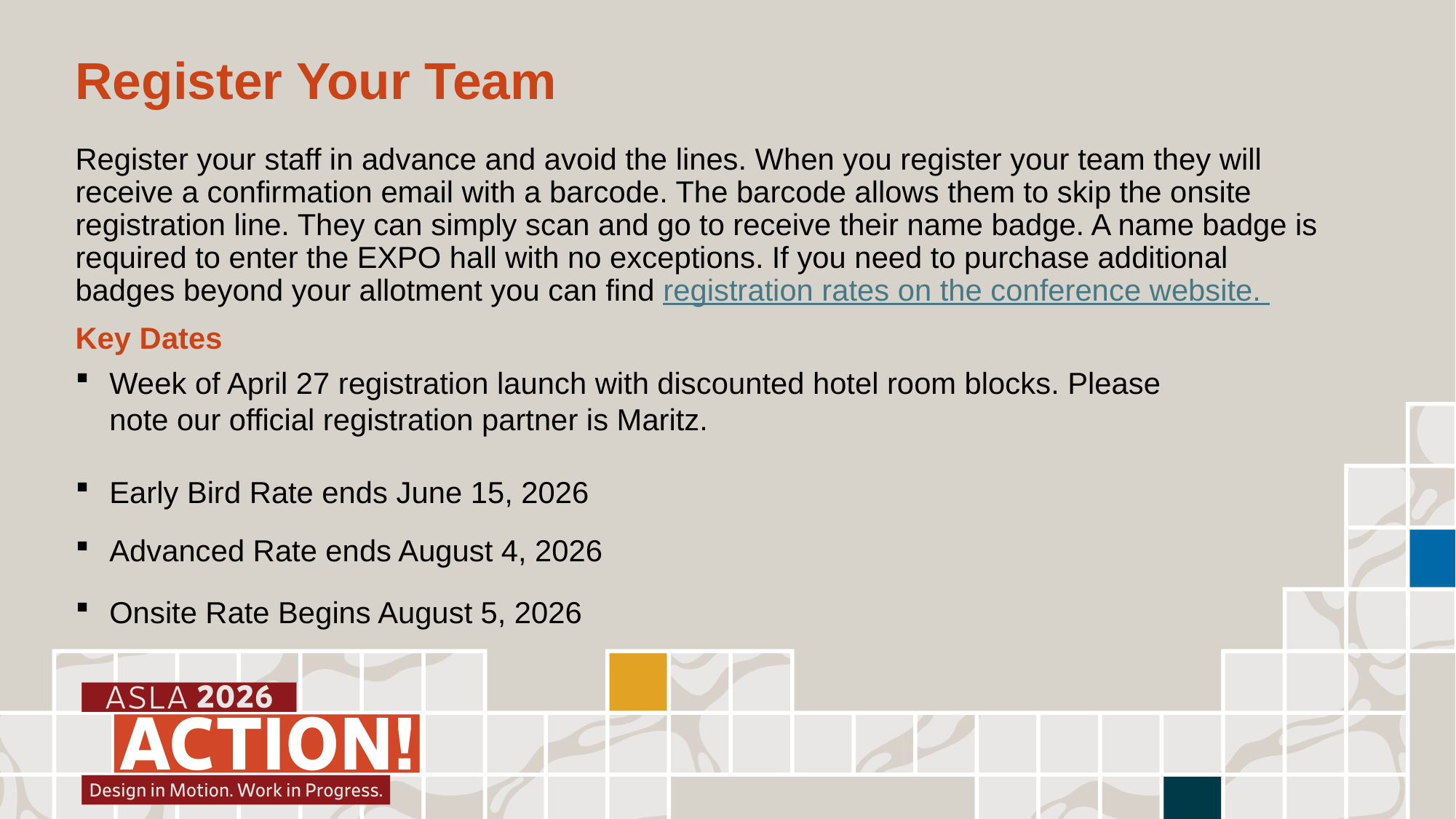

Register Your Team
Register your staff in advance and avoid the lines. When you register your team they will receive a confirmation email with a barcode. The barcode allows them to skip the onsite registration line. They can simply scan and go to receive their name badge. A name badge is required to enter the EXPO hall with no exceptions. If you need to purchase additional badges beyond your allotment you can find registration rates on the conference website.
Key Dates
Week of April 27 registration launch with discounted hotel room blocks. Please note our official registration partner is Maritz.

Early Bird Rate ends June 15, 2026

Advanced Rate ends August 4, 2026

Onsite Rate Begins August 5, 2026